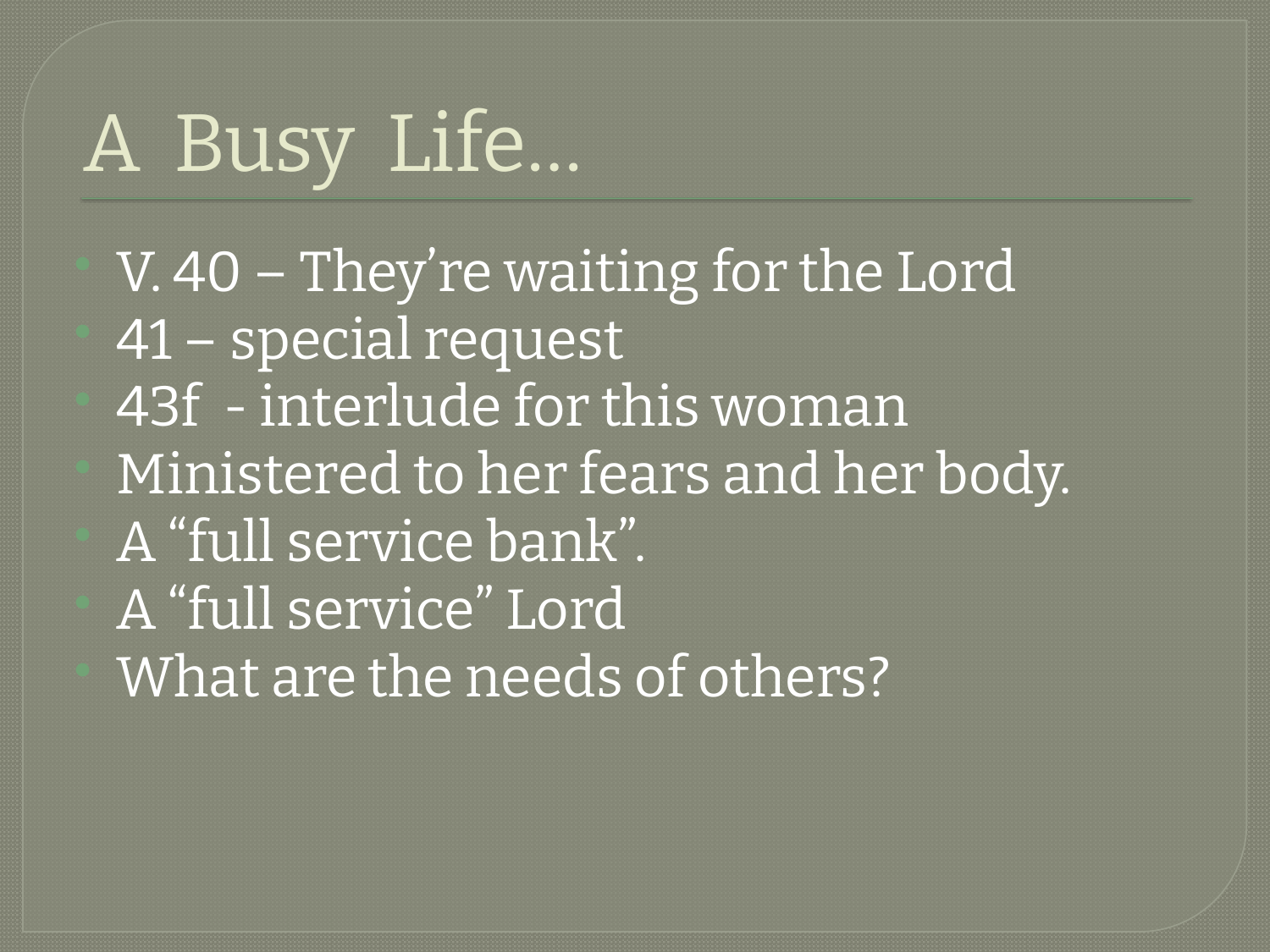

# A  Busy  Life…
V. 40 – They’re waiting for the Lord
41 – special request
43f  - interlude for this woman
Ministered to her fears and her body.
A “full service bank”.
A “full service” Lord
What are the needs of others?